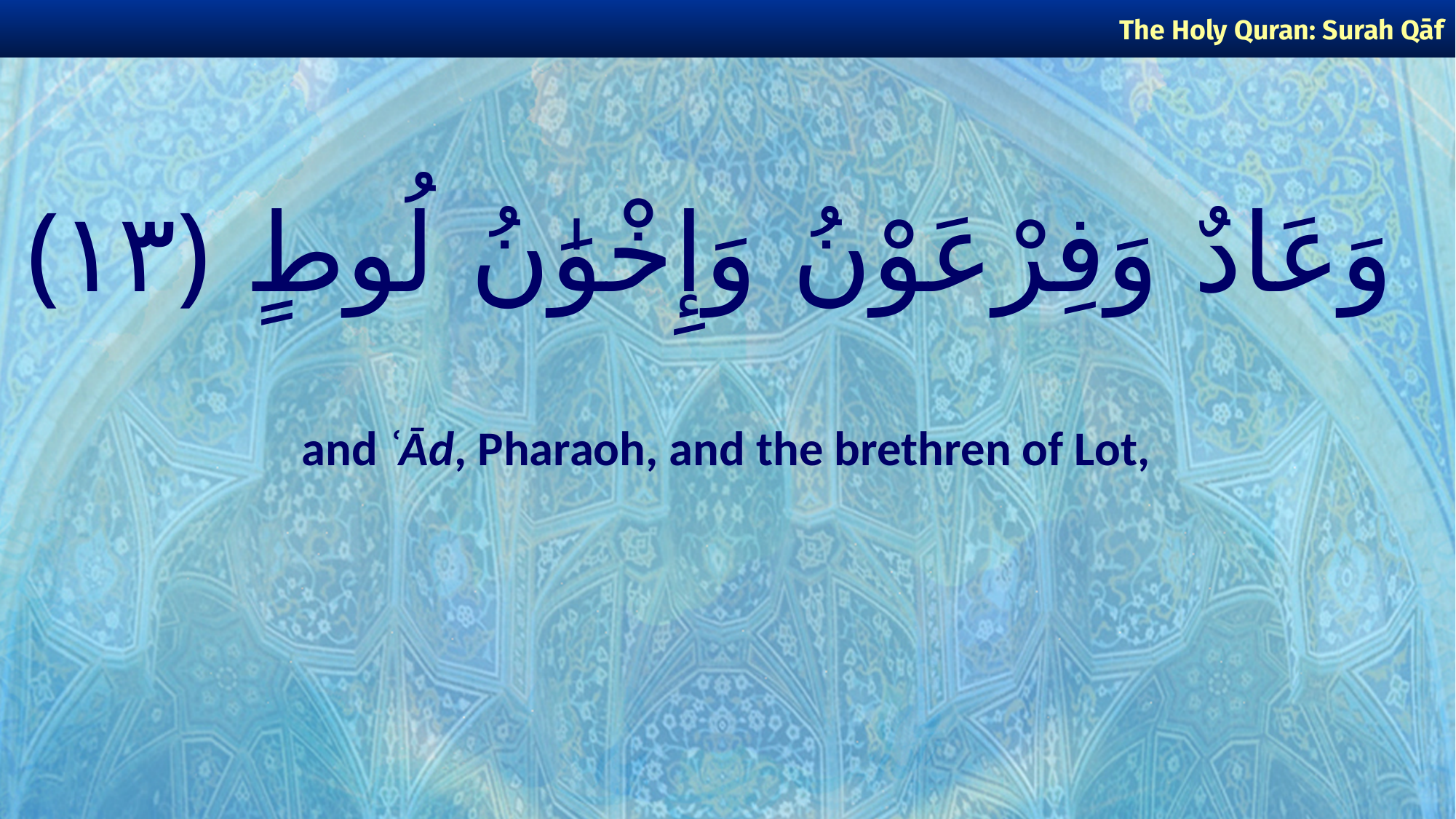

The Holy Quran: Surah Qāf
# وَعَادٌ وَفِرْعَوْنُ وَإِخْوَٰنُ لُوطٍ ﴿١٣﴾
and ʿĀd, Pharaoh, and the brethren of Lot,